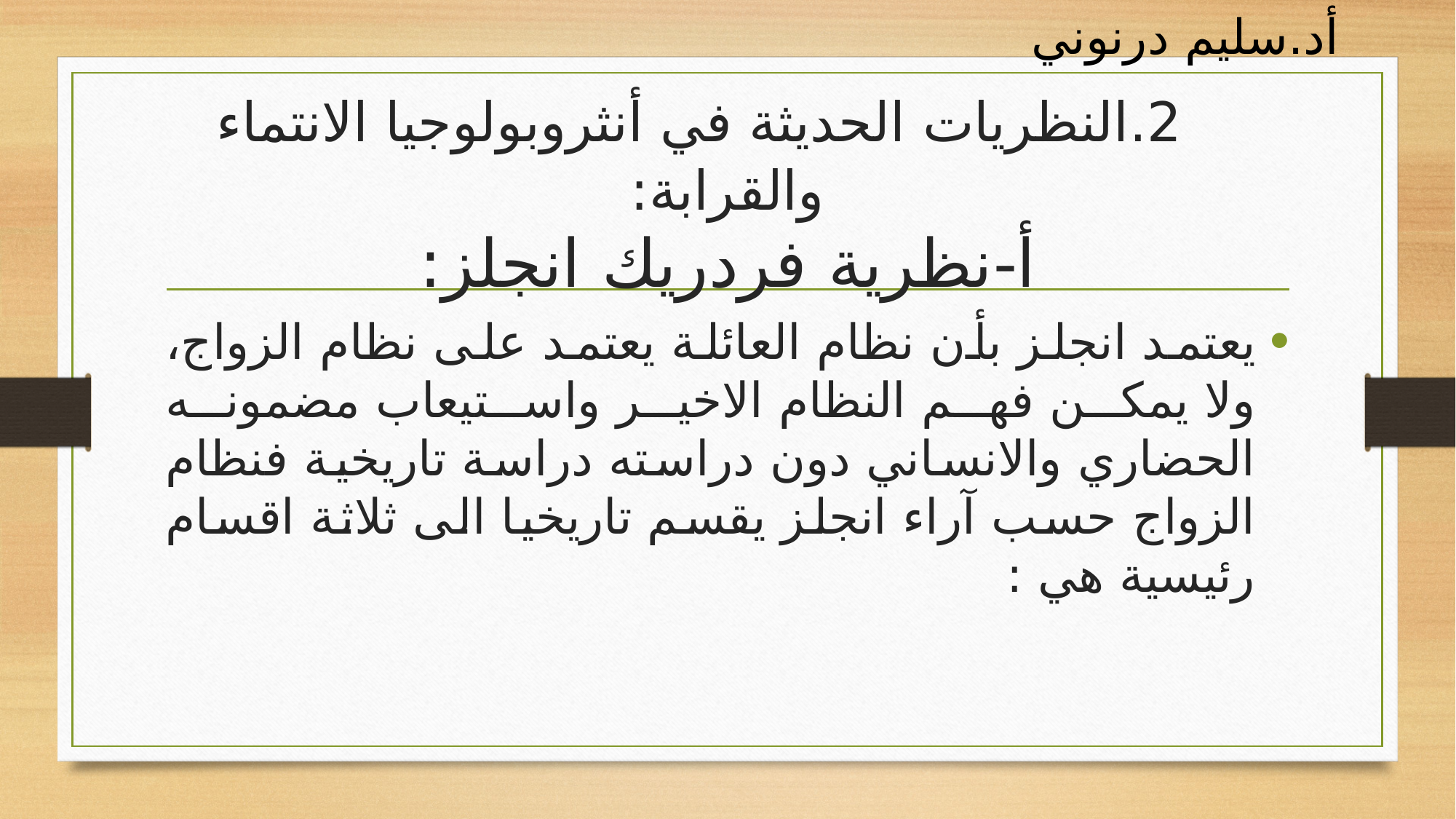

أد.سليم درنوني
# 2.	النظريات الحديثة في أنثروبولوجيا الانتماء والقرابة: أ-	نظرية فردريك انجلز:
يعتمد انجلز بأن نظام العائلة يعتمد على نظام الزواج، ولا يمكن فهم النظام الاخير واستيعاب مضمونه الحضاري والانساني دون دراسته دراسة تاريخية فنظام الزواج حسب آراء انجلز يقسم تاريخيا الى ثلاثة اقسام رئيسية هي :